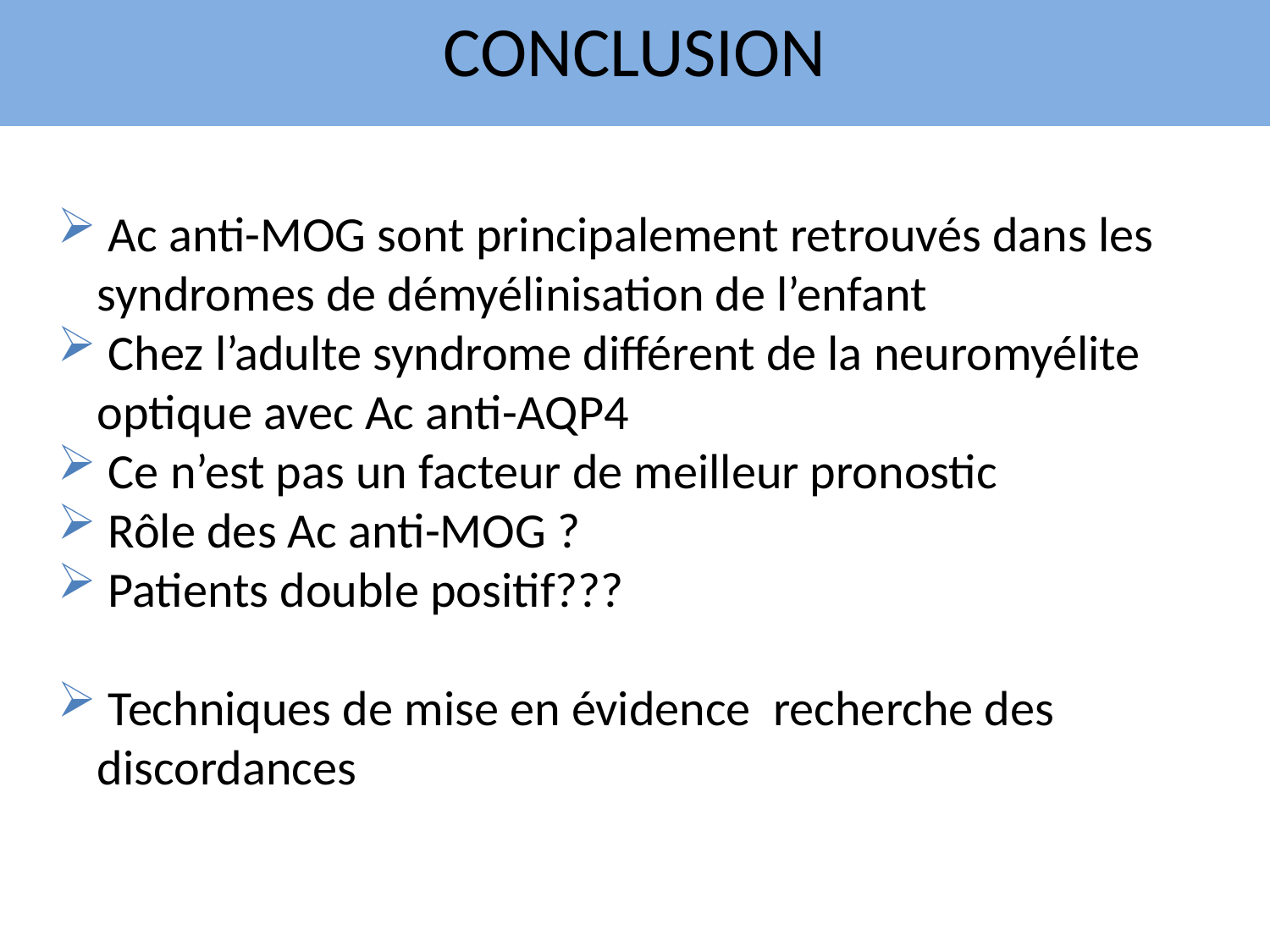

CONCLUSION
 Ac anti-MOG sont principalement retrouvés dans les syndromes de démyélinisation de l’enfant
 Chez l’adulte syndrome différent de la neuromyélite optique avec Ac anti-AQP4
 Ce n’est pas un facteur de meilleur pronostic
 Rôle des Ac anti-MOG ?
 Patients double positif???

 Techniques de mise en évidence  recherche des discordances